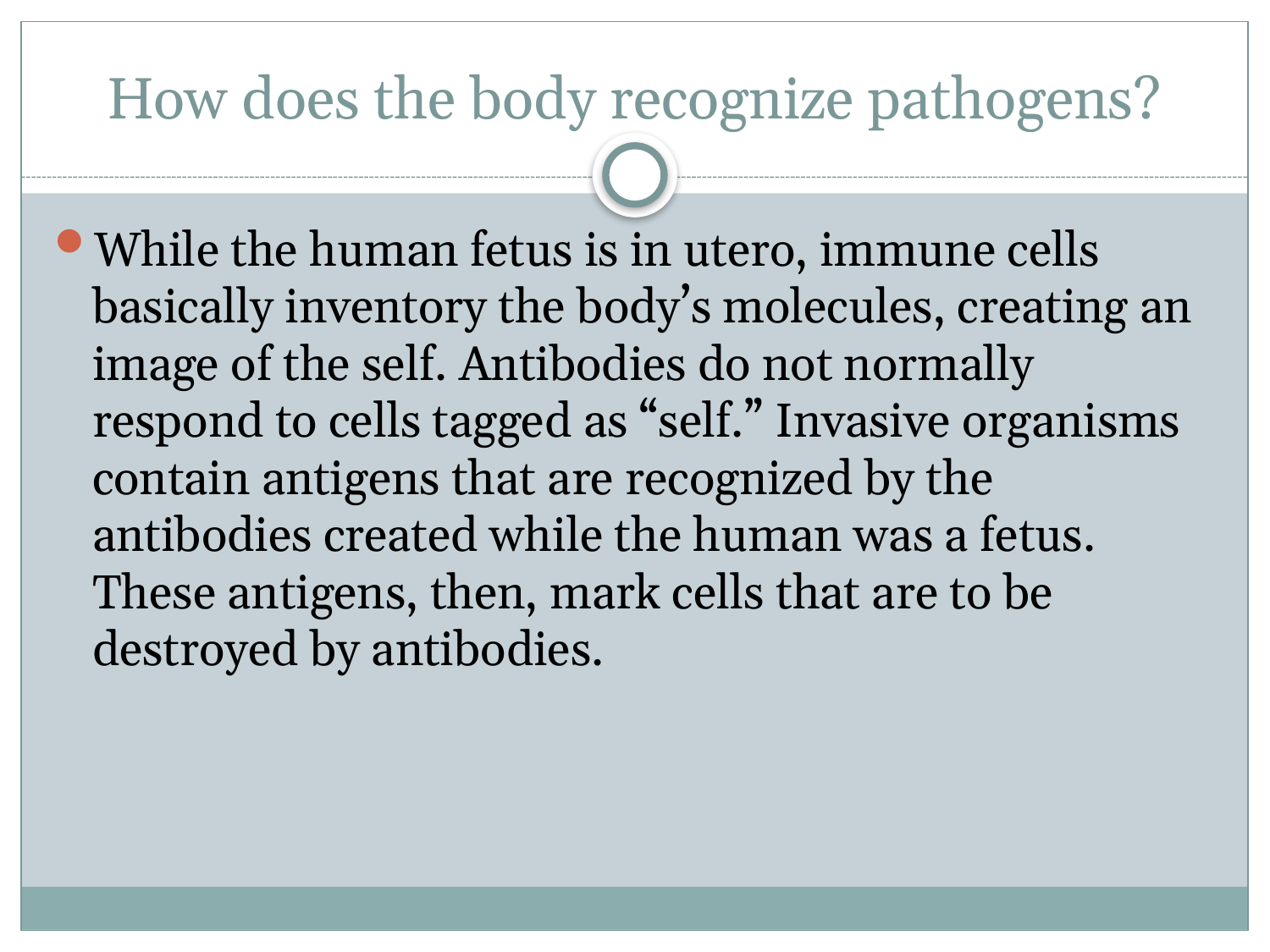

# How does the body recognize pathogens?
While the human fetus is in utero, immune cells basically inventory the body’s molecules, creating an image of the self. Antibodies do not normally respond to cells tagged as “self.” Invasive organisms contain antigens that are recognized by the antibodies created while the human was a fetus. These antigens, then, mark cells that are to be destroyed by antibodies.